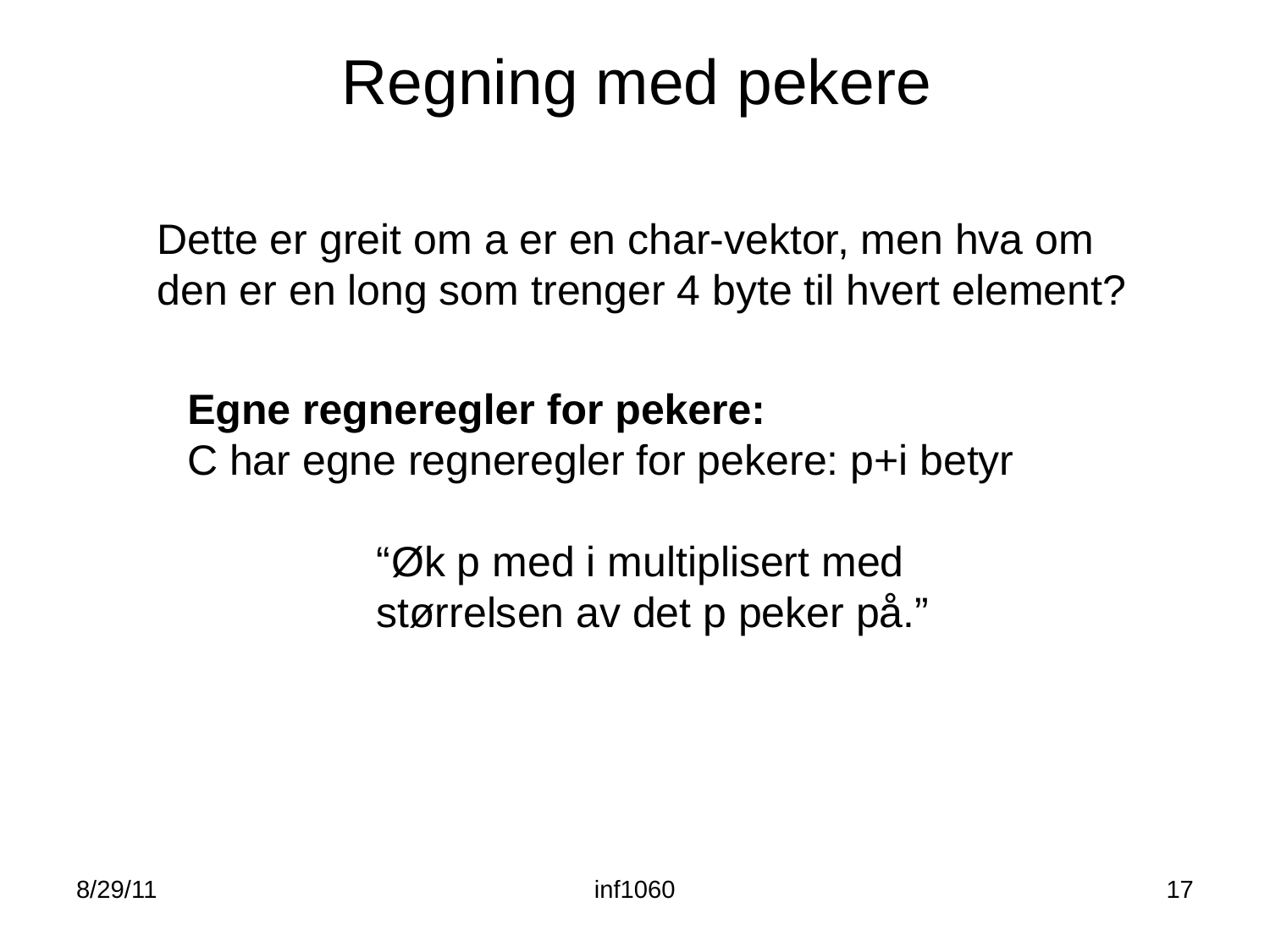

# Regning med pekere
Dette er greit om a er en char-vektor, men hva om den er en long som trenger 4 byte til hvert element?
Egne regneregler for pekere:
C har egne regneregler for pekere: p+i betyr

                “Øk p med i multiplisert med
                størrelsen av det p peker på.”

8/29/11
inf1060
17